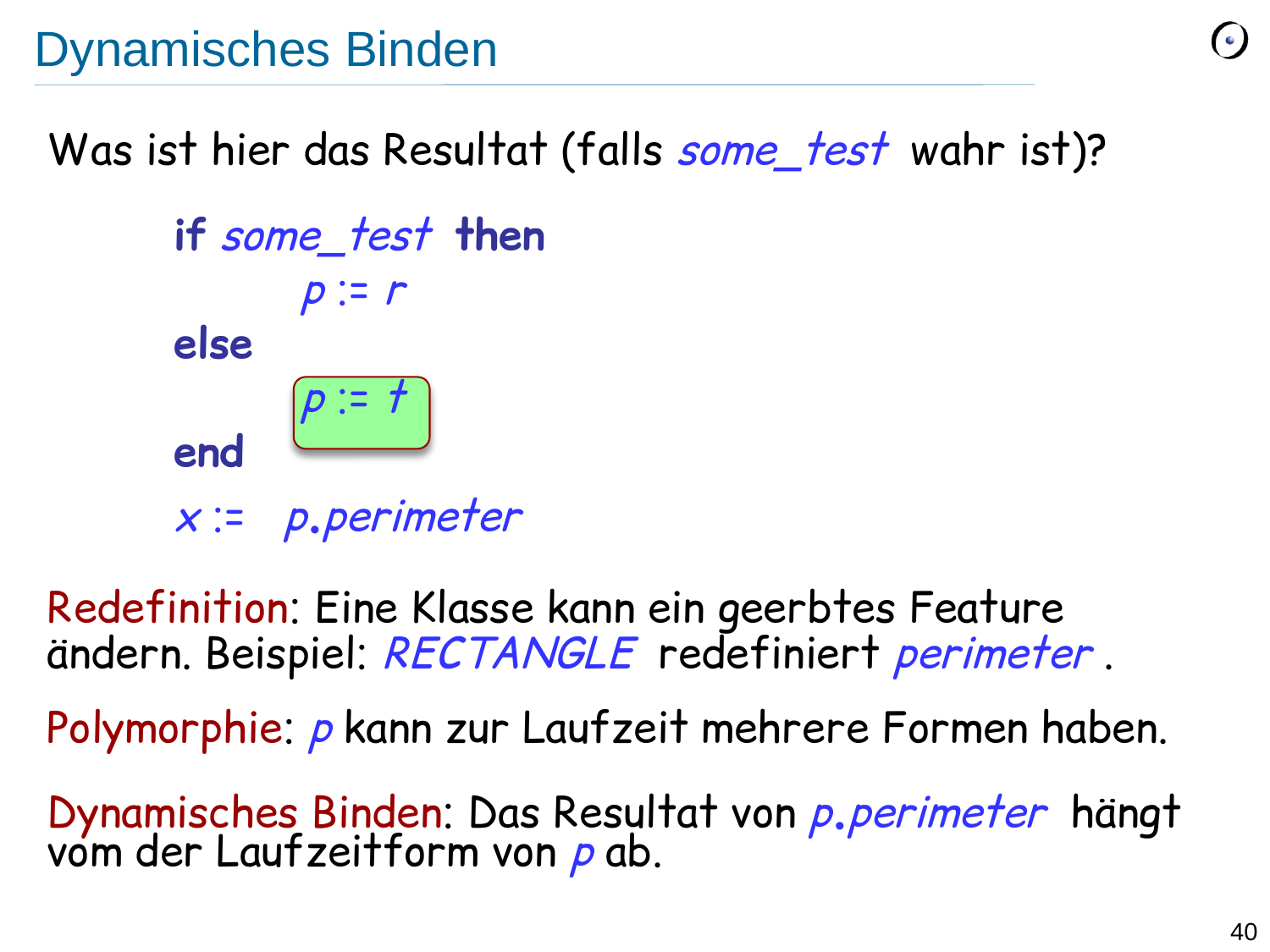

# Dynamisches Binden
Was ist hier das Resultat (falls some_test  wahr ist)?

	if some_test  then
		p := r
	else
		p := t
	end
	x :=   p.perimeter
Redefinition: Eine Klasse kann ein geerbtes Feature ändern. Beispiel: RECTANGLE  redefiniert perimeter .

Polymorphie: p kann zur Laufzeit mehrere Formen haben.

Dynamisches Binden: Das Resultat von p.perimeter  hängt vom der Laufzeitform von p ab.